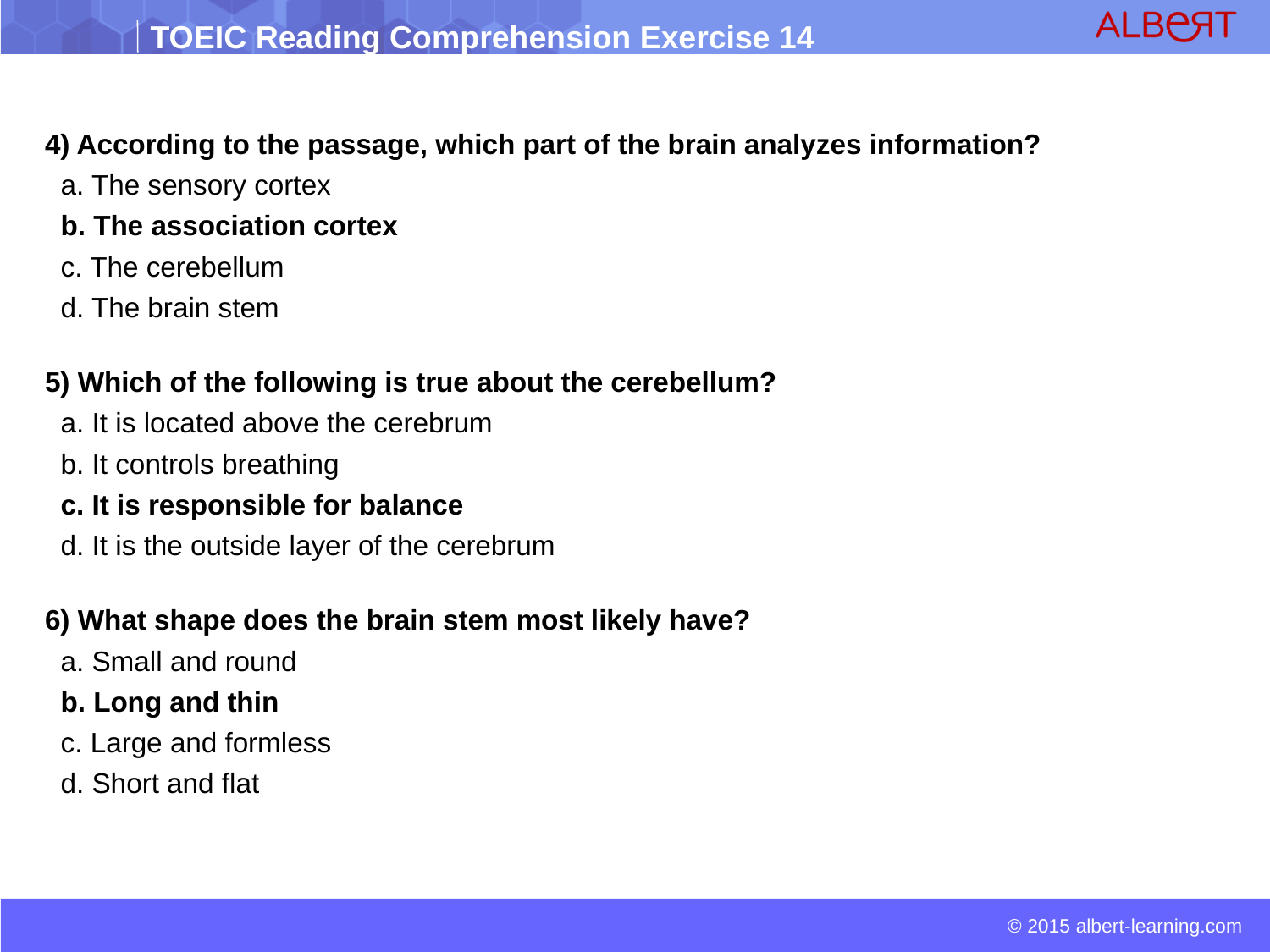

4) According to the passage, which part of the brain analyzes information?
  a. The sensory cortex
  b. The association cortex
  c. The cerebellum
  d. The brain stem
5) Which of the following is true about the cerebellum?
  a. It is located above the cerebrum
  b. It controls breathing
  c. It is responsible for balance
  d. It is the outside layer of the cerebrum
6) What shape does the brain stem most likely have?
  a. Small and round
  b. Long and thin
  c. Large and formless
  d. Short and flat